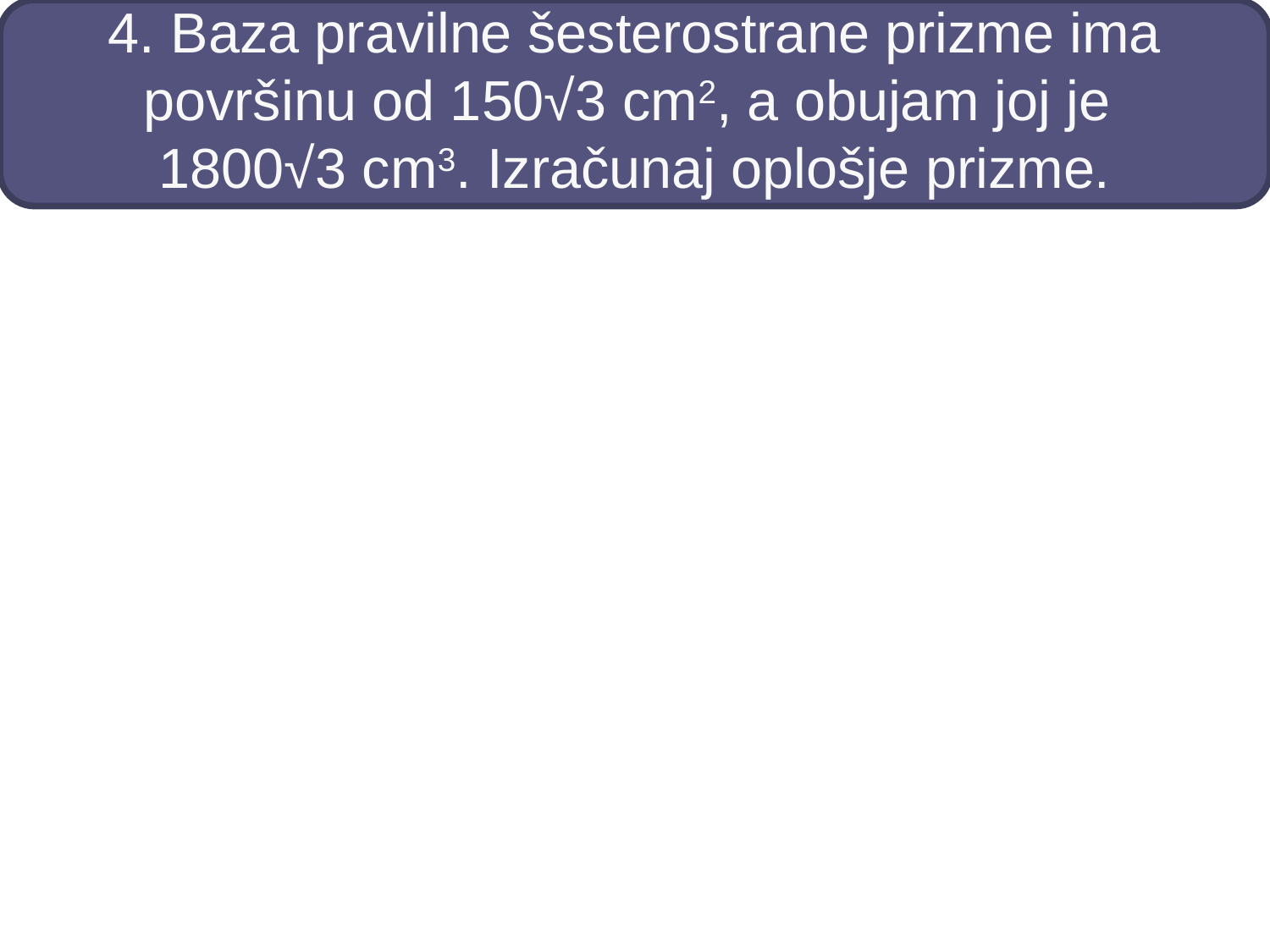

# 4. Baza pravilne šesterostrane prizme ima površinu od 150√3 cm2, a obujam joj je 1800√3 cm3. Izračunaj oplošje prizme.